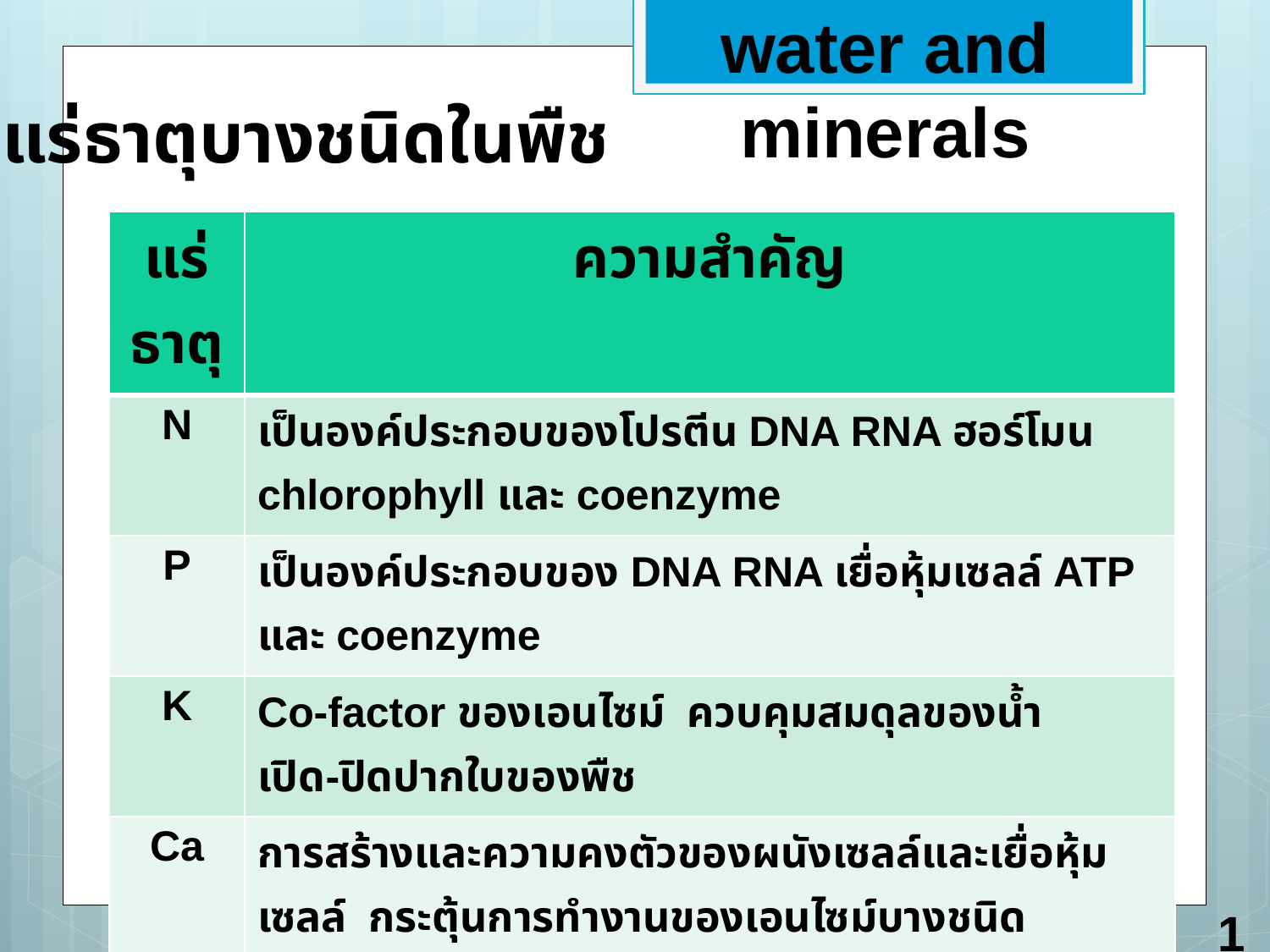

water and minerals
แร่ธาตุบางชนิดในพืช
| แร่ธาตุ | ความสำคัญ |
| --- | --- |
| N | เป็นองค์ประกอบของโปรตีน DNA RNA ฮอร์โมน chlorophyll และ coenzyme |
| P | เป็นองค์ประกอบของ DNA RNA เยื่อหุ้มเซลล์ ATP และ coenzyme |
| K | Co-factor ของเอนไซม์ ควบคุมสมดุลของน้ำ เปิด-ปิดปากใบของพืช |
| Ca | การสร้างและความคงตัวของผนังเซลล์และเยื่อหุ้มเซลล์ กระตุ้นการทำงานของเอนไซม์บางชนิด ควบคุมการตอบสนองของเซลล์ต่อสิ่งกระตุ้น |
| Mg | เป็นองค์ประกอบของคลอโรฟิลล์ และเป็น co-factor ของเอนไซม์ |
| S | เป็นองค์ประกอบของโปรตีน และcoenzyme |
14